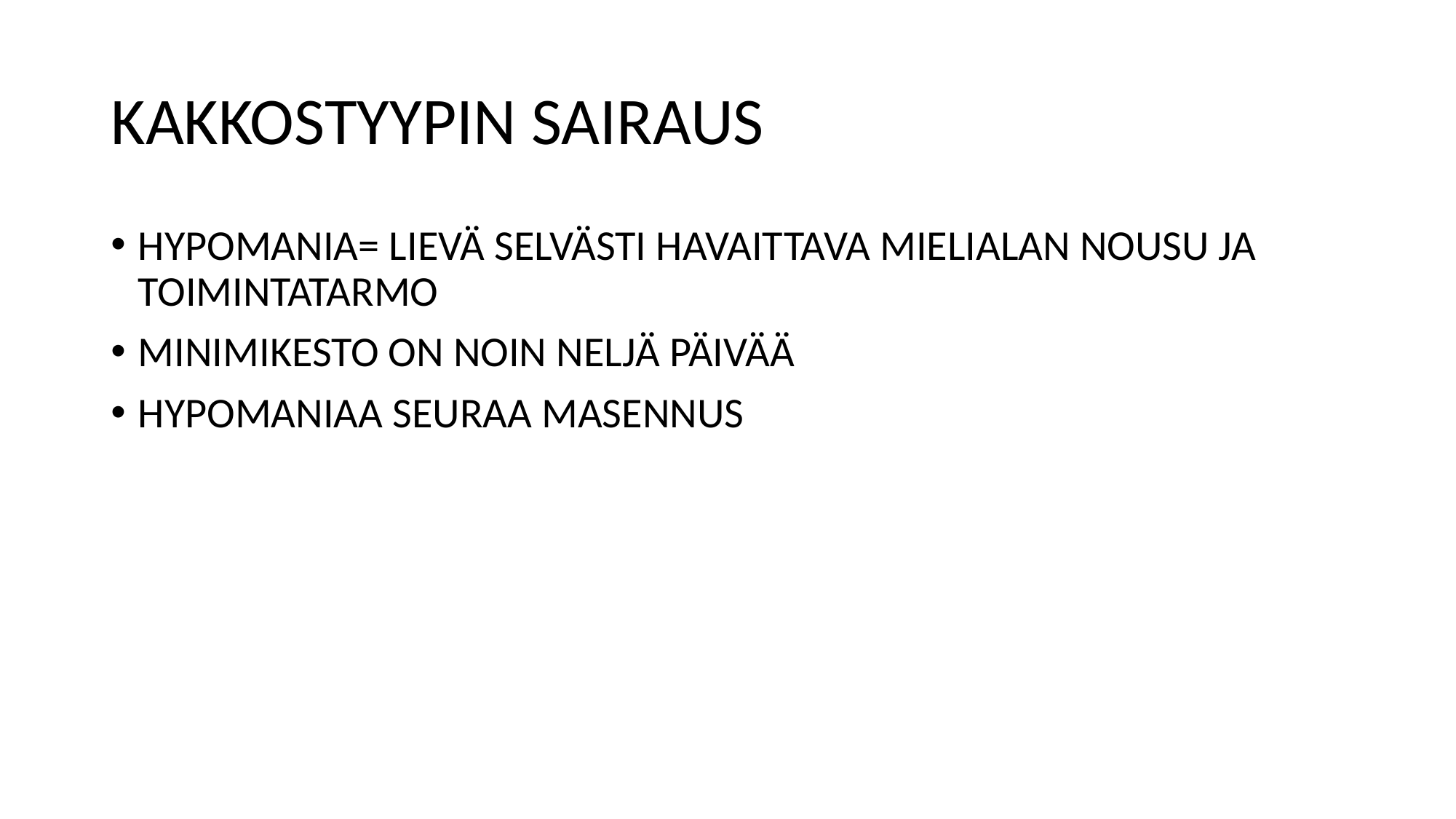

# KAKKOSTYYPIN SAIRAUS
HYPOMANIA= LIEVÄ SELVÄSTI HAVAITTAVA MIELIALAN NOUSU JA TOIMINTATARMO
MINIMIKESTO ON NOIN NELJÄ PÄIVÄÄ
HYPOMANIAA SEURAA MASENNUS